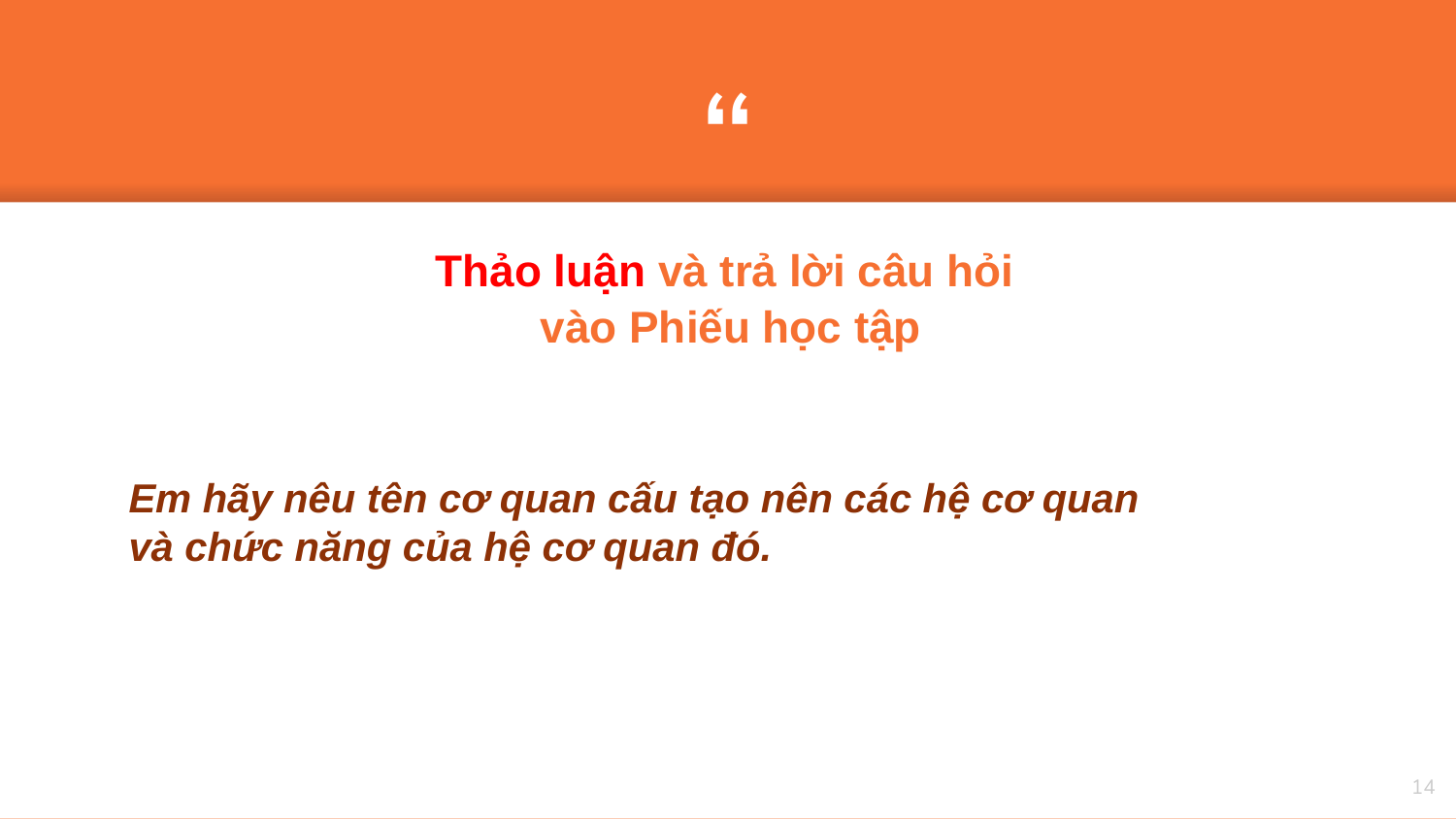

Thảo luận và trả lời câu hỏi
vào Phiếu học tập
Em hãy nêu tên cơ quan cấu tạo nên các hệ cơ quan
và chức năng của hệ cơ quan đó.
14